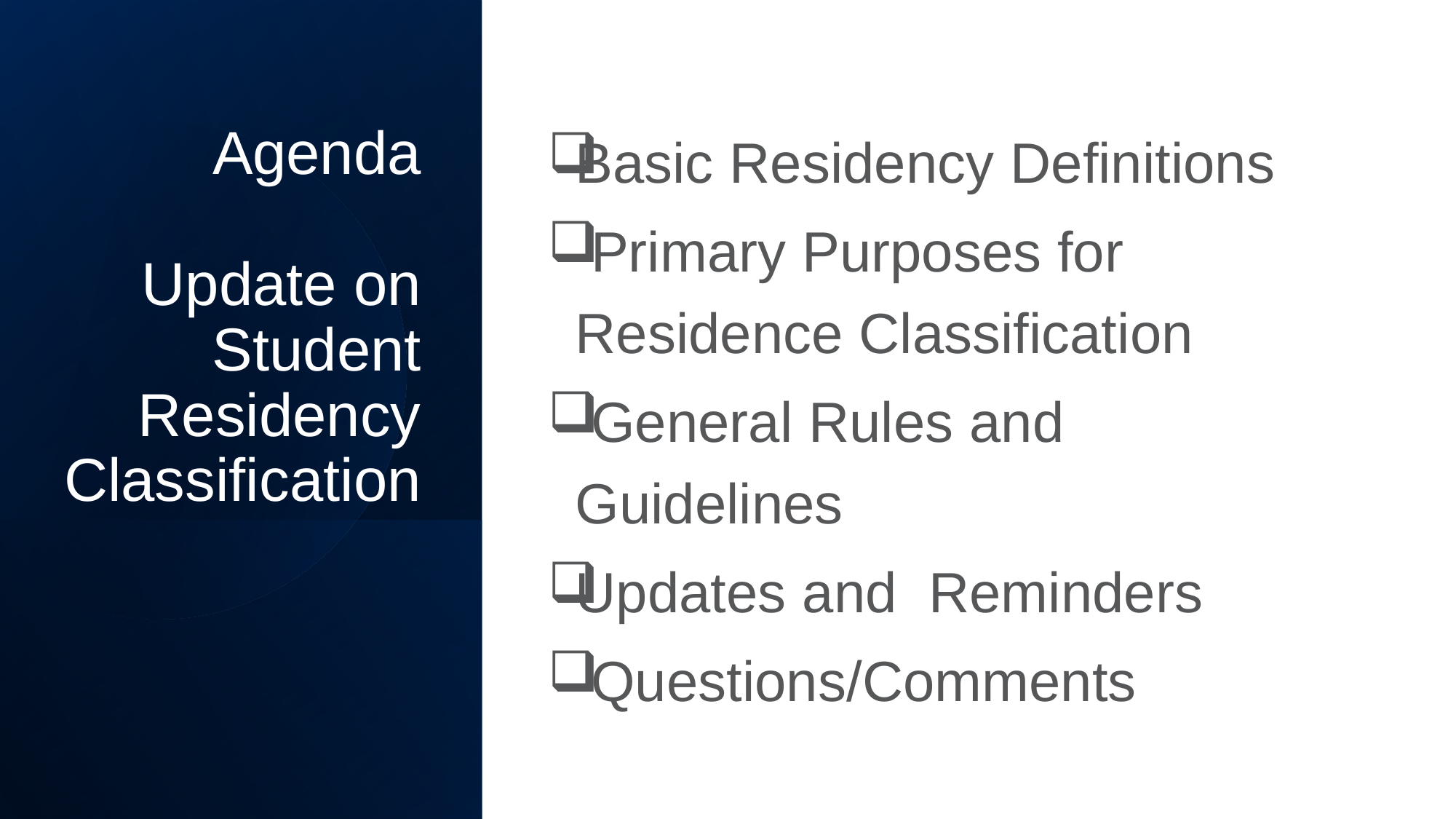

Basic Residency Definitions
 Primary Purposes for Residence Classification
 General Rules and Guidelines
Updates and  Reminders
 Questions/Comments

# Agenda Update on Student Residency Classification